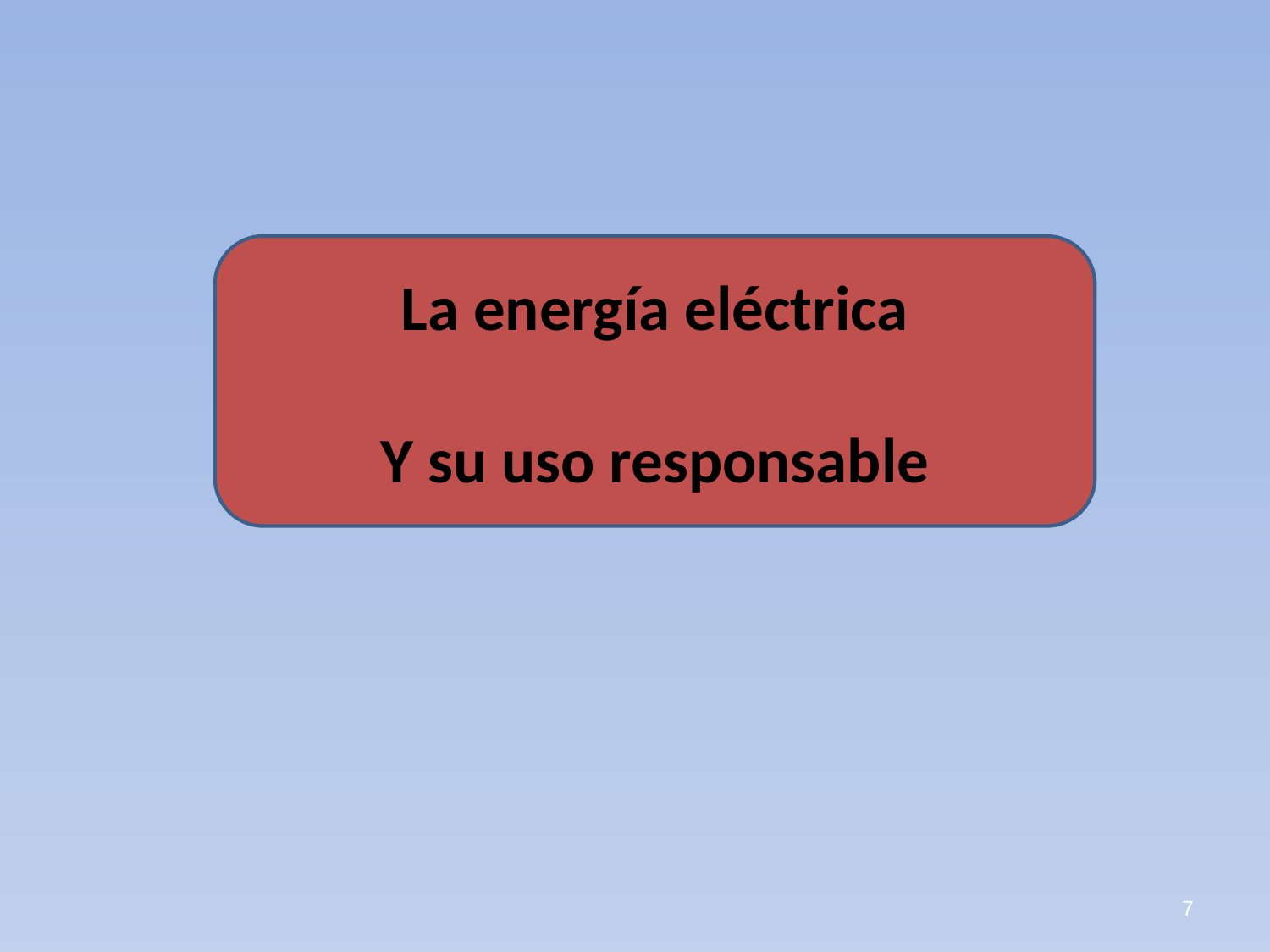

La energía eléctrica
Y su uso responsable
7